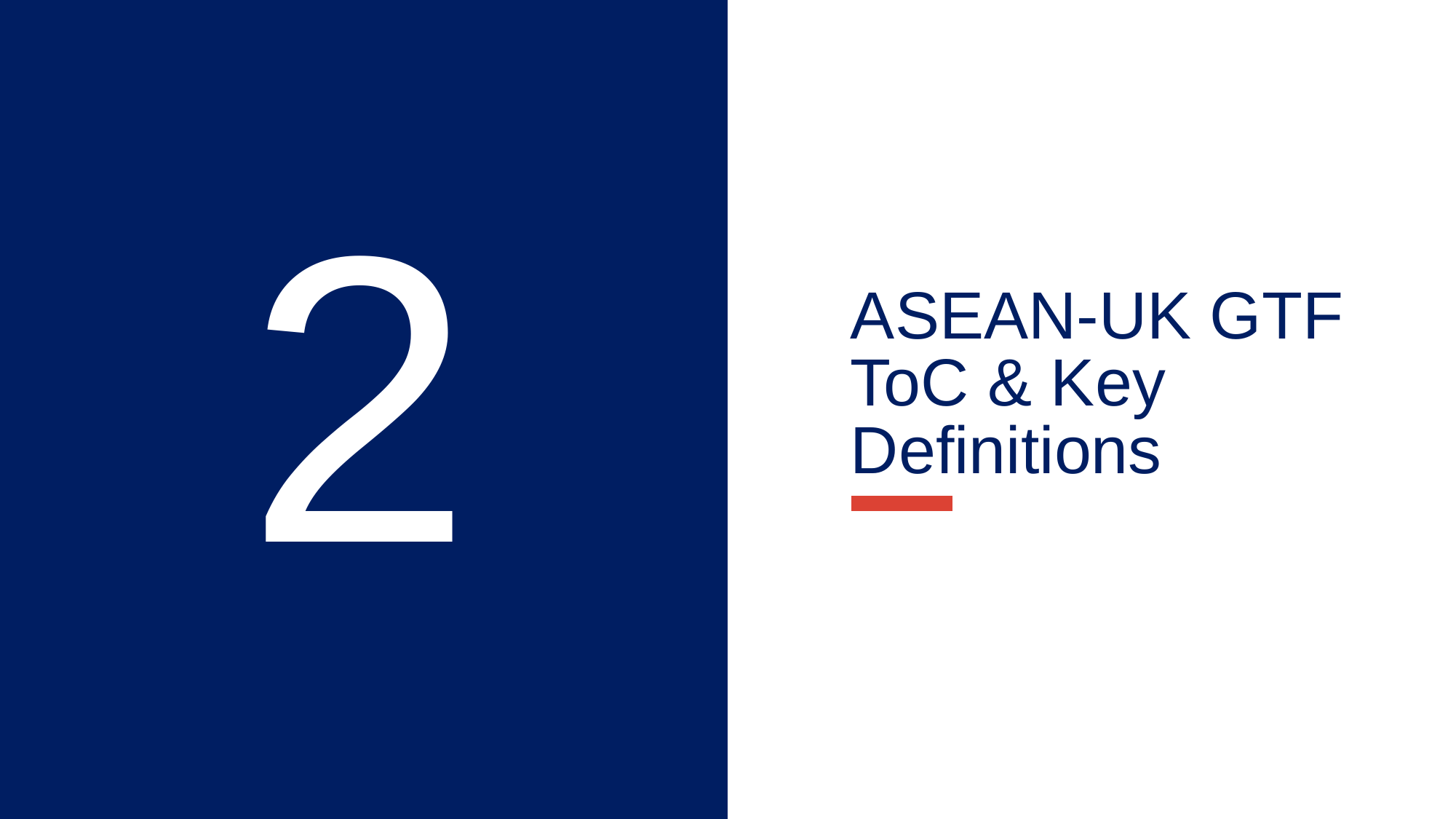

2
ASEAN-UK GTF ToC & Key Definitions